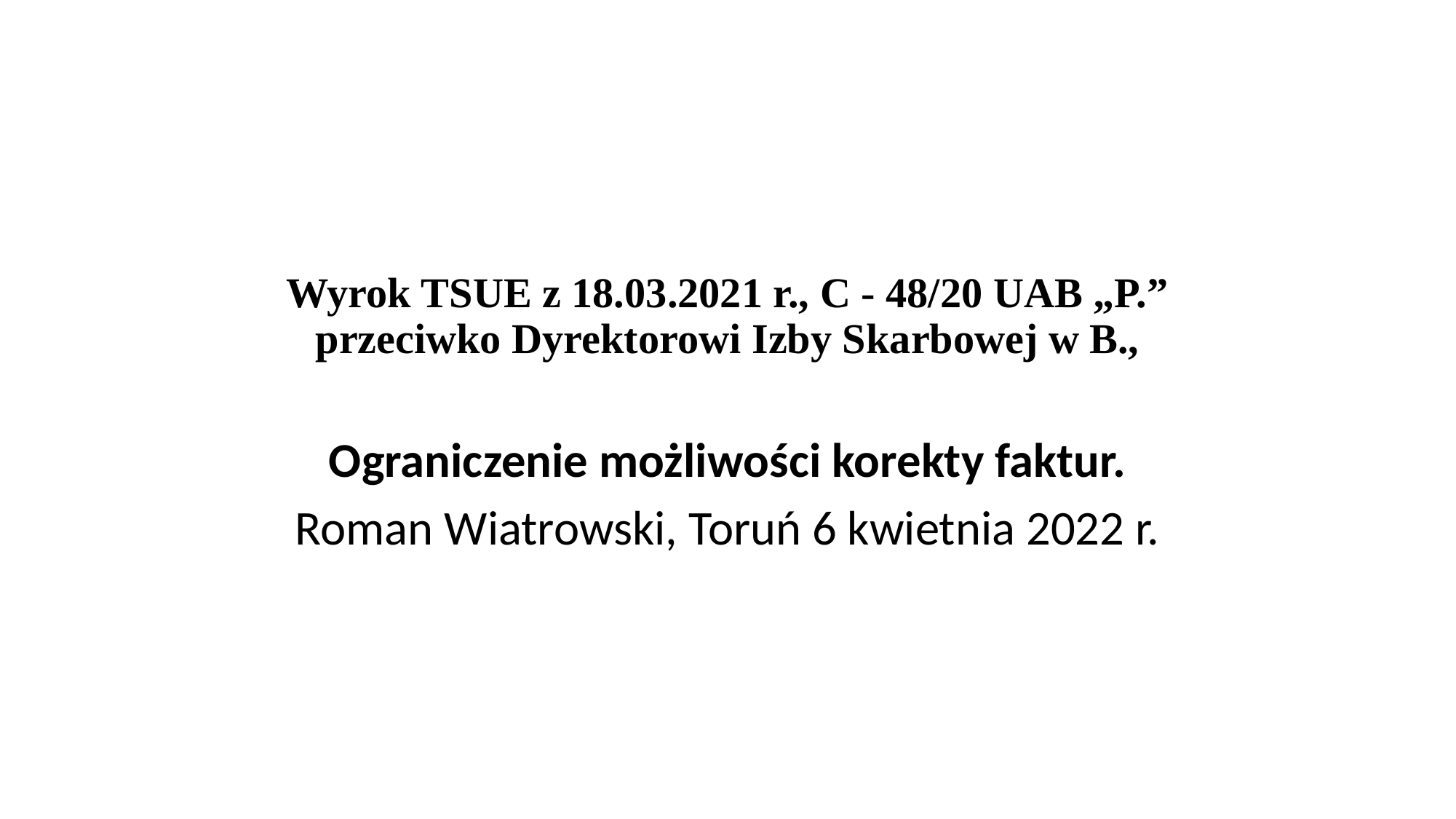

# Wyrok TSUE z 18.03.2021 r., C - 48/20 UAB „P.” przeciwko Dyrektorowi Izby Skarbowej w B.,
Ograniczenie możliwości korekty faktur.
Roman Wiatrowski, Toruń 6 kwietnia 2022 r.